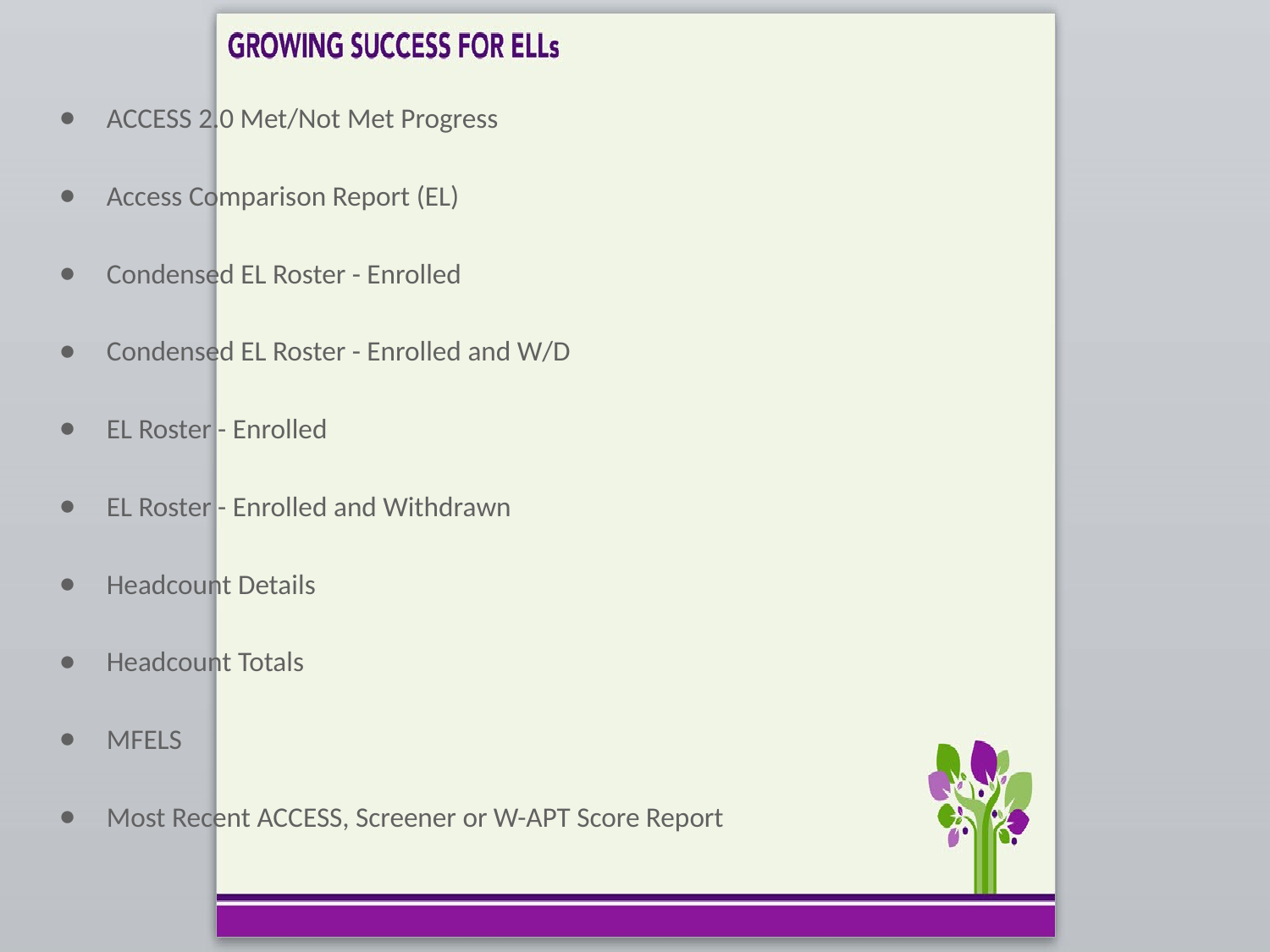

ACCESS 2.0 Met/Not Met Progress

Access Comparison Report (EL)

Condensed EL Roster - Enrolled

Condensed EL Roster - Enrolled and W/D

EL Roster - Enrolled

EL Roster - Enrolled and Withdrawn

Headcount Details

Headcount Totals

MFELS

Most Recent ACCESS, Screener or W-APT Score Report